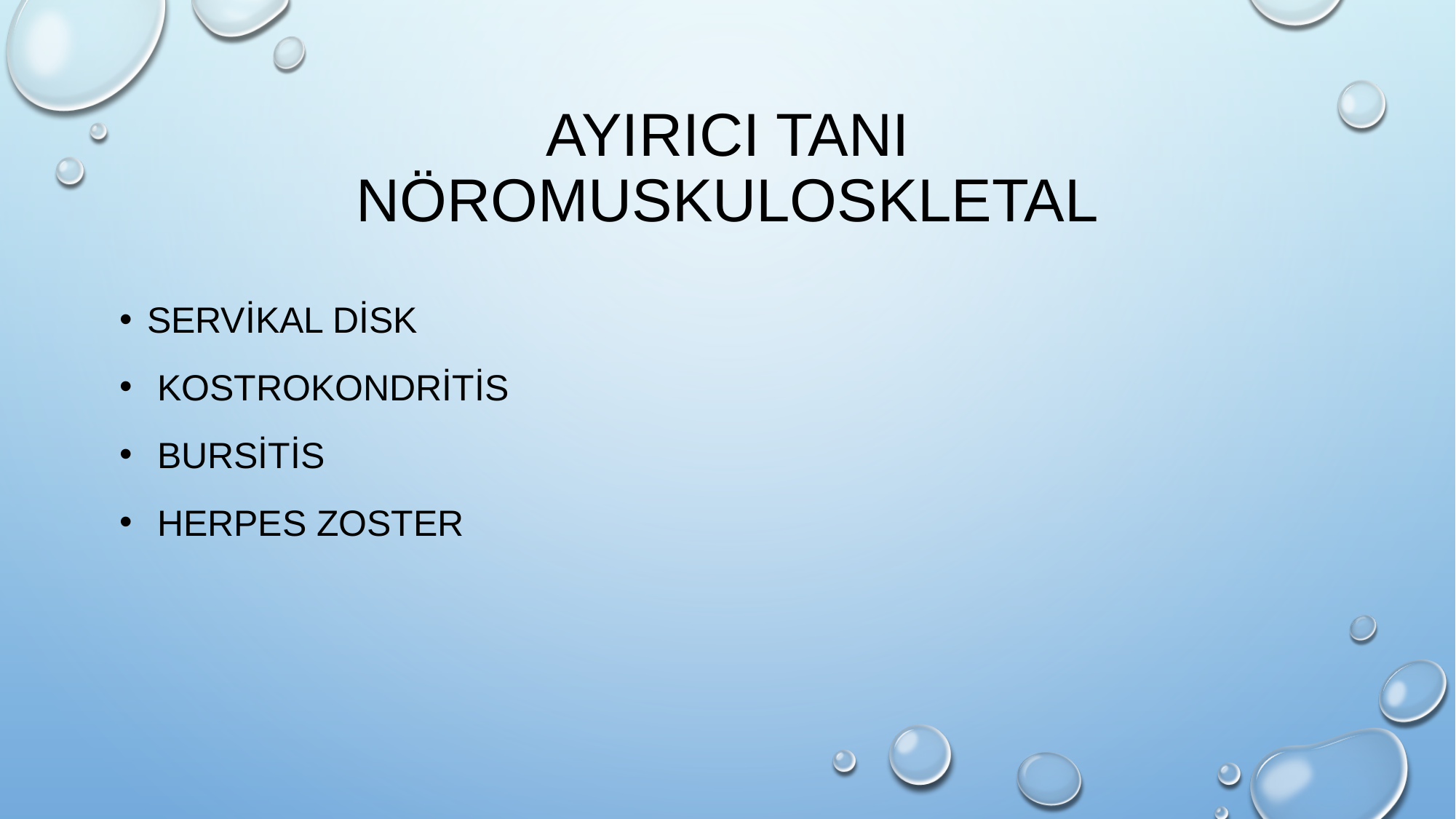

# AYIRICI TANI NÖROMUSKULOSKLETAL
Servikal disk
 Kostrokondritis
 Bursitis
 Herpes Zoster